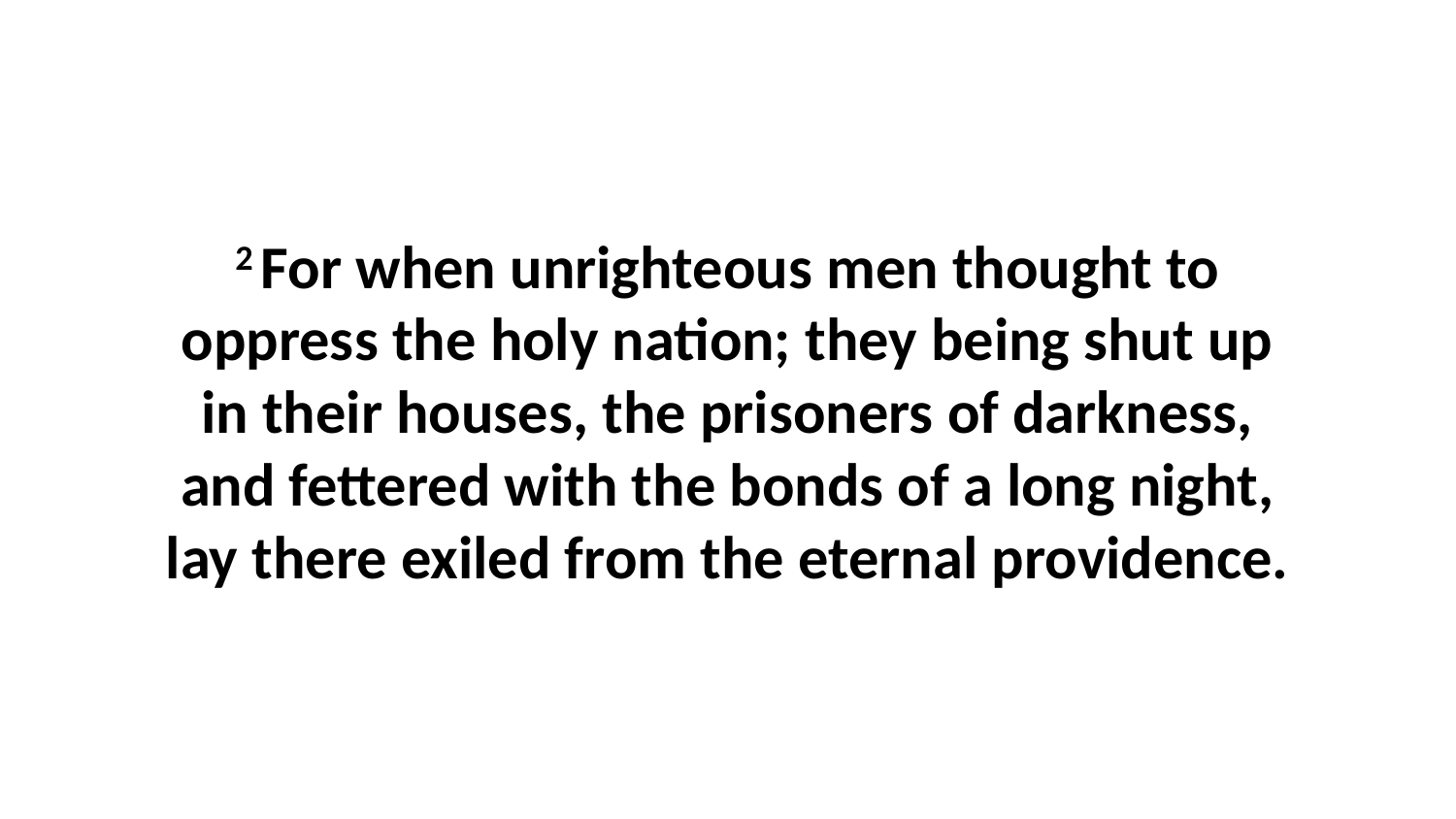

2 For when unrighteous men thought to oppress the holy nation; they being shut up in their houses, the prisoners of darkness, and fettered with the bonds of a long night, lay there exiled from the eternal providence.